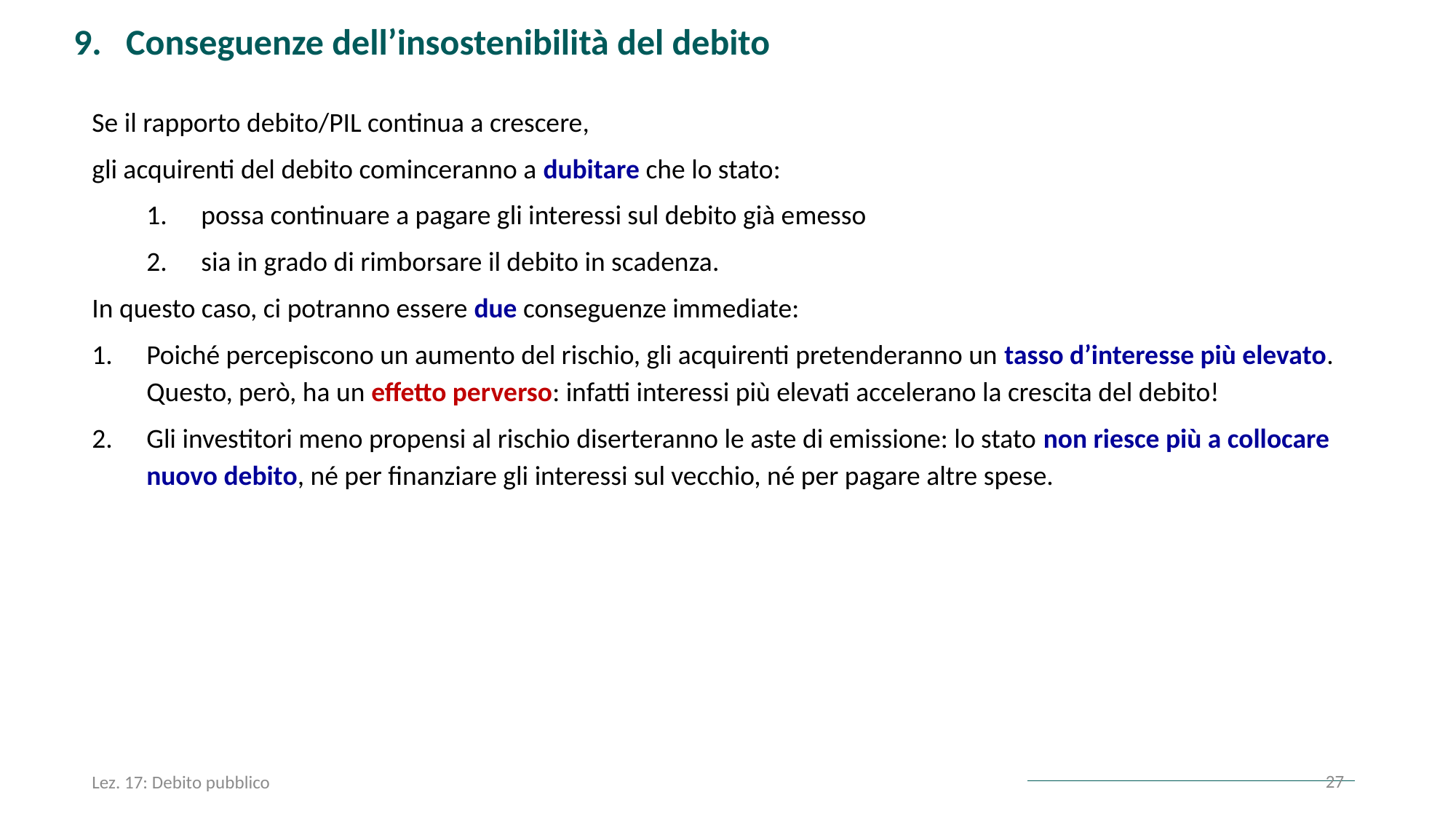

9.   Conseguenze dell’insostenibilità del debito
Se il rapporto debito/PIL continua a crescere,
gli acquirenti del debito cominceranno a dubitare che lo stato:
possa continuare a pagare gli interessi sul debito già emesso
sia in grado di rimborsare il debito in scadenza.
In questo caso, ci potranno essere due conseguenze immediate:
Poiché percepiscono un aumento del rischio, gli acquirenti pretenderanno un tasso d’interesse più elevato. Questo, però, ha un effetto perverso: infatti interessi più elevati accelerano la crescita del debito!
Gli investitori meno propensi al rischio diserteranno le aste di emissione: lo stato non riesce più a collocare nuovo debito, né per finanziare gli interessi sul vecchio, né per pagare altre spese.

27
Lez. 17: Debito pubblico